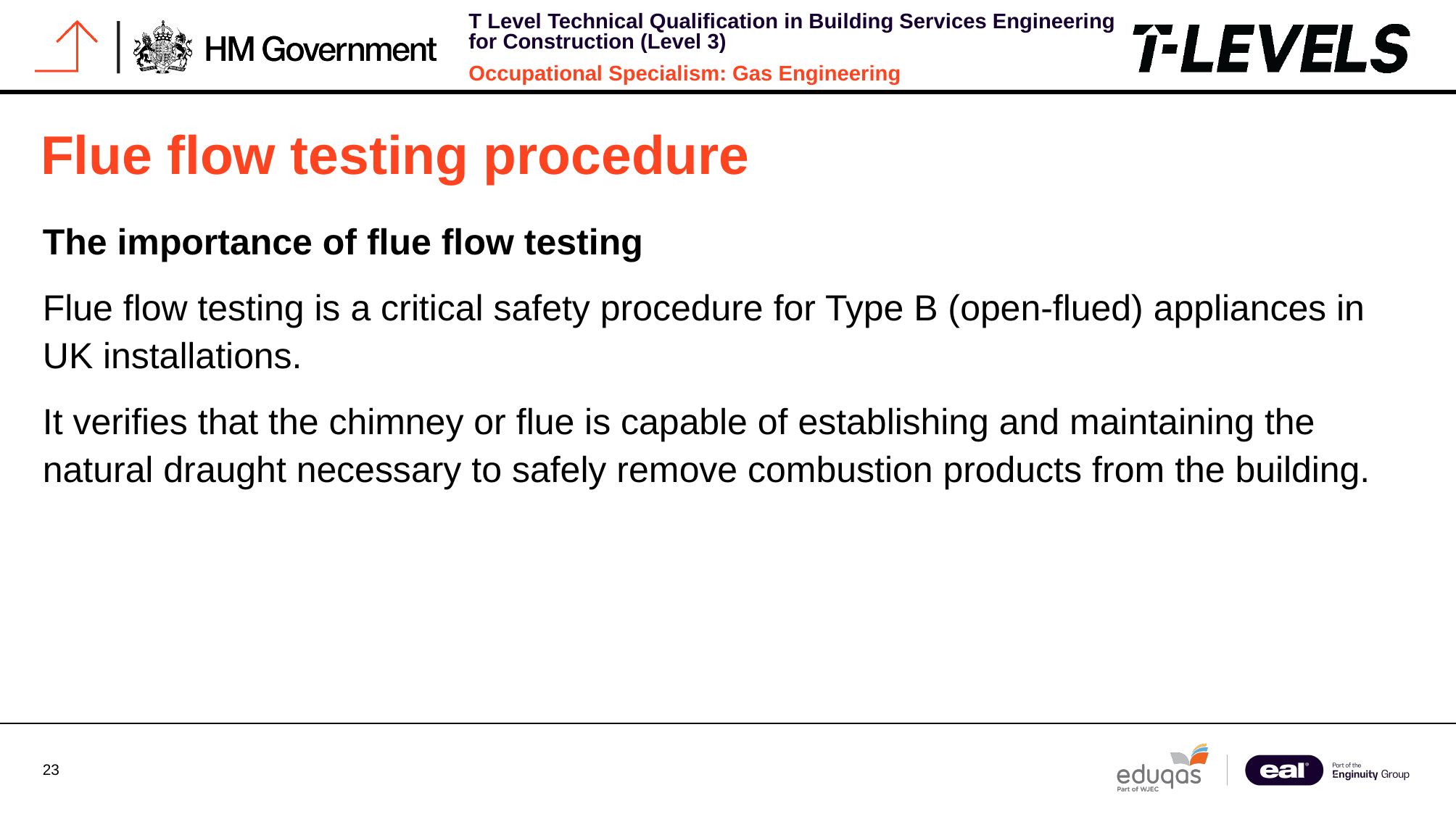

# Flue flow testing procedure
The importance of flue flow testing
Flue flow testing is a critical safety procedure for Type B (open-flued) appliances in UK installations.
It verifies that the chimney or flue is capable of establishing and maintaining the natural draught necessary to safely remove combustion products from the building.